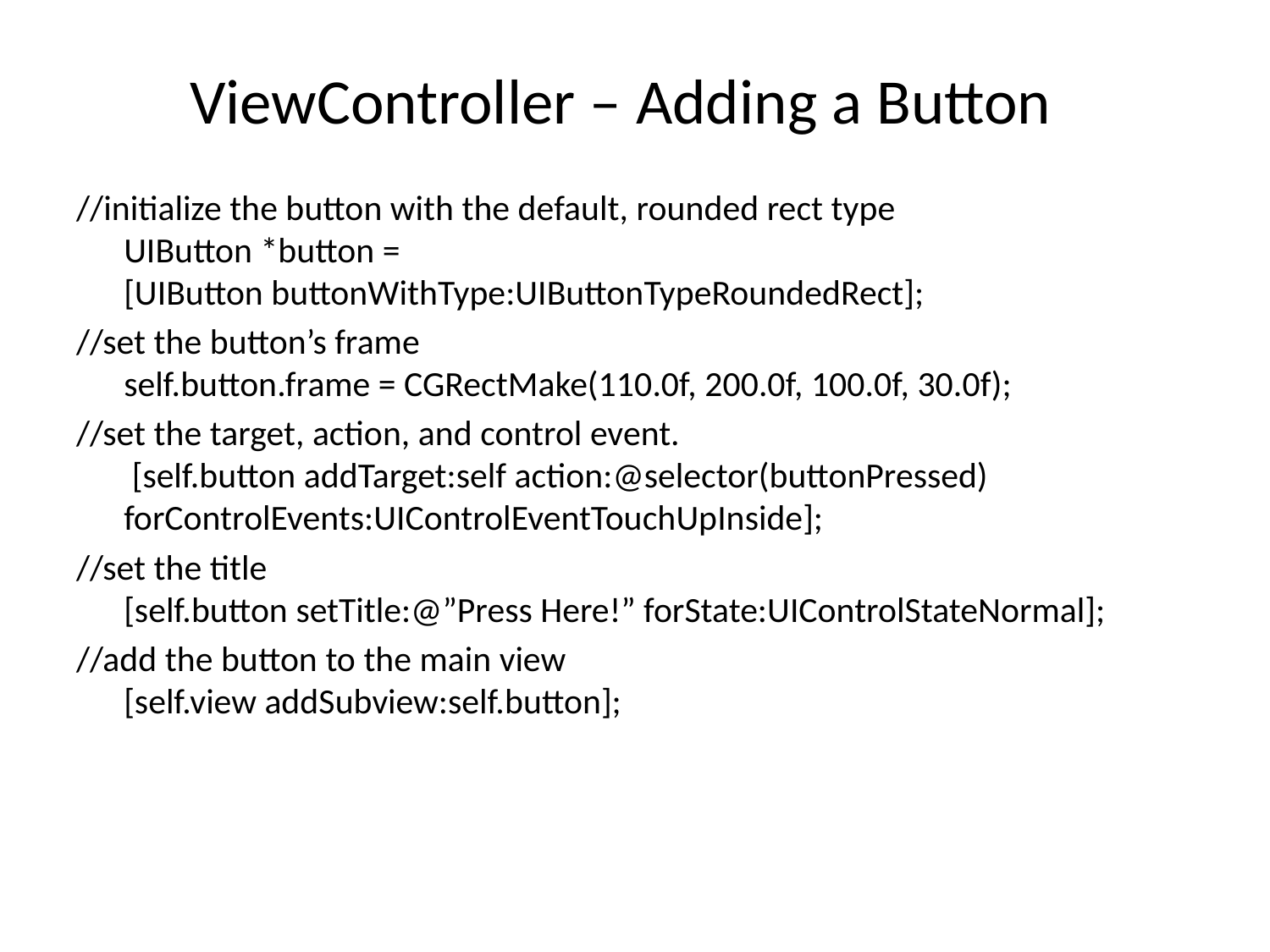

# ViewController – Adding a Button
//initialize the button with the default, rounded rect type
UIButton *button =
[UIButton buttonWithType:UIButtonTypeRoundedRect];
//set the button’s frame
self.button.frame = CGRectMake(110.0f, 200.0f, 100.0f, 30.0f);
//set the target, action, and control event.
 [self.button addTarget:self action:@selector(buttonPressed)
forControlEvents:UIControlEventTouchUpInside];
//set the title
[self.button setTitle:@”Press Here!” forState:UIControlStateNormal];
//add the button to the main view
[self.view addSubview:self.button];